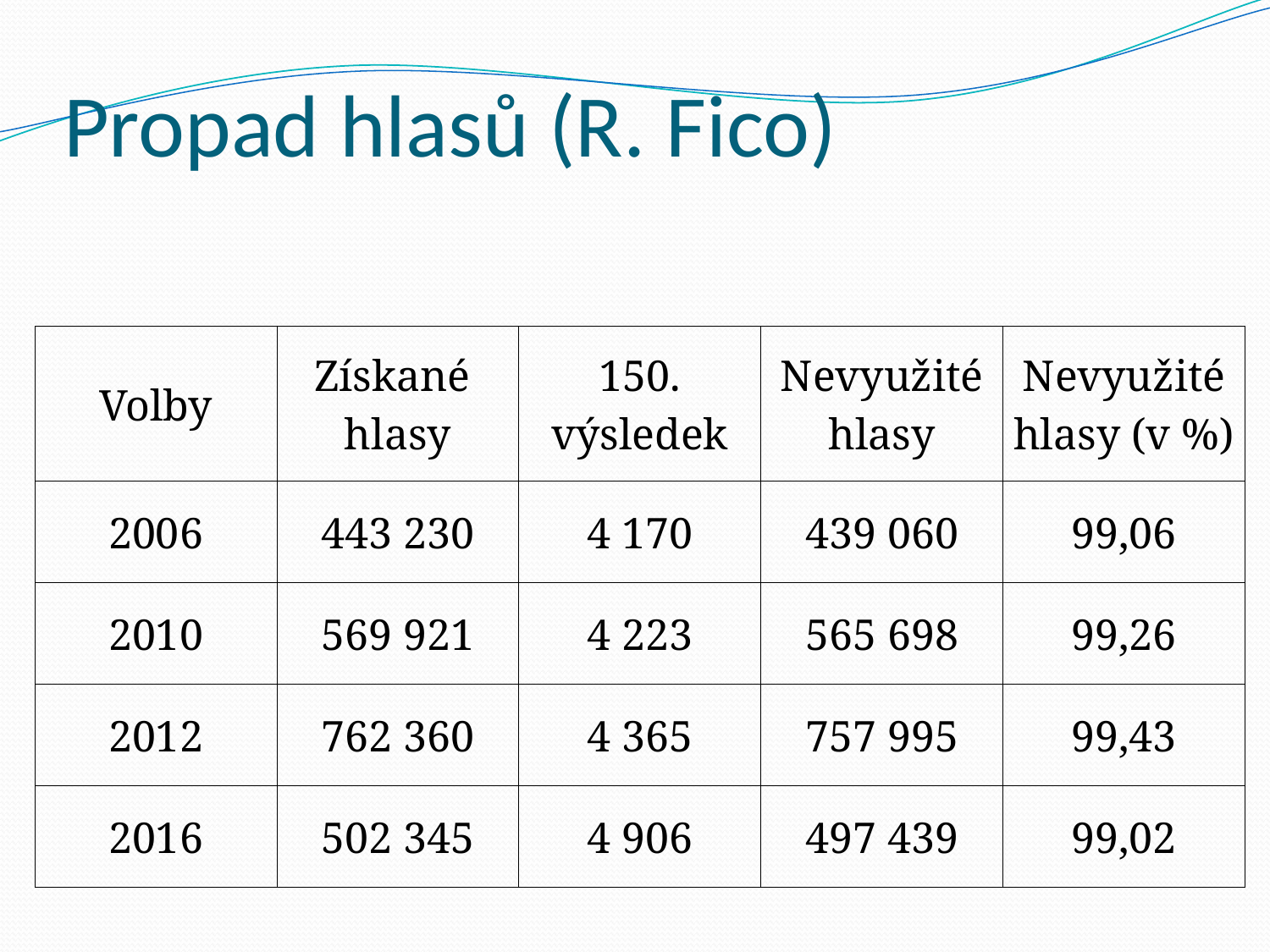

# Propad hlasů (R. Fico)
| Volby | Získané hlasy | 150. výsledek | Nevyužité hlasy | Nevyužité hlasy (v %) |
| --- | --- | --- | --- | --- |
| 2006 | 443 230 | 4 170 | 439 060 | 99,06 |
| 2010 | 569 921 | 4 223 | 565 698 | 99,26 |
| 2012 | 762 360 | 4 365 | 757 995 | 99,43 |
| 2016 | 502 345 | 4 906 | 497 439 | 99,02 |